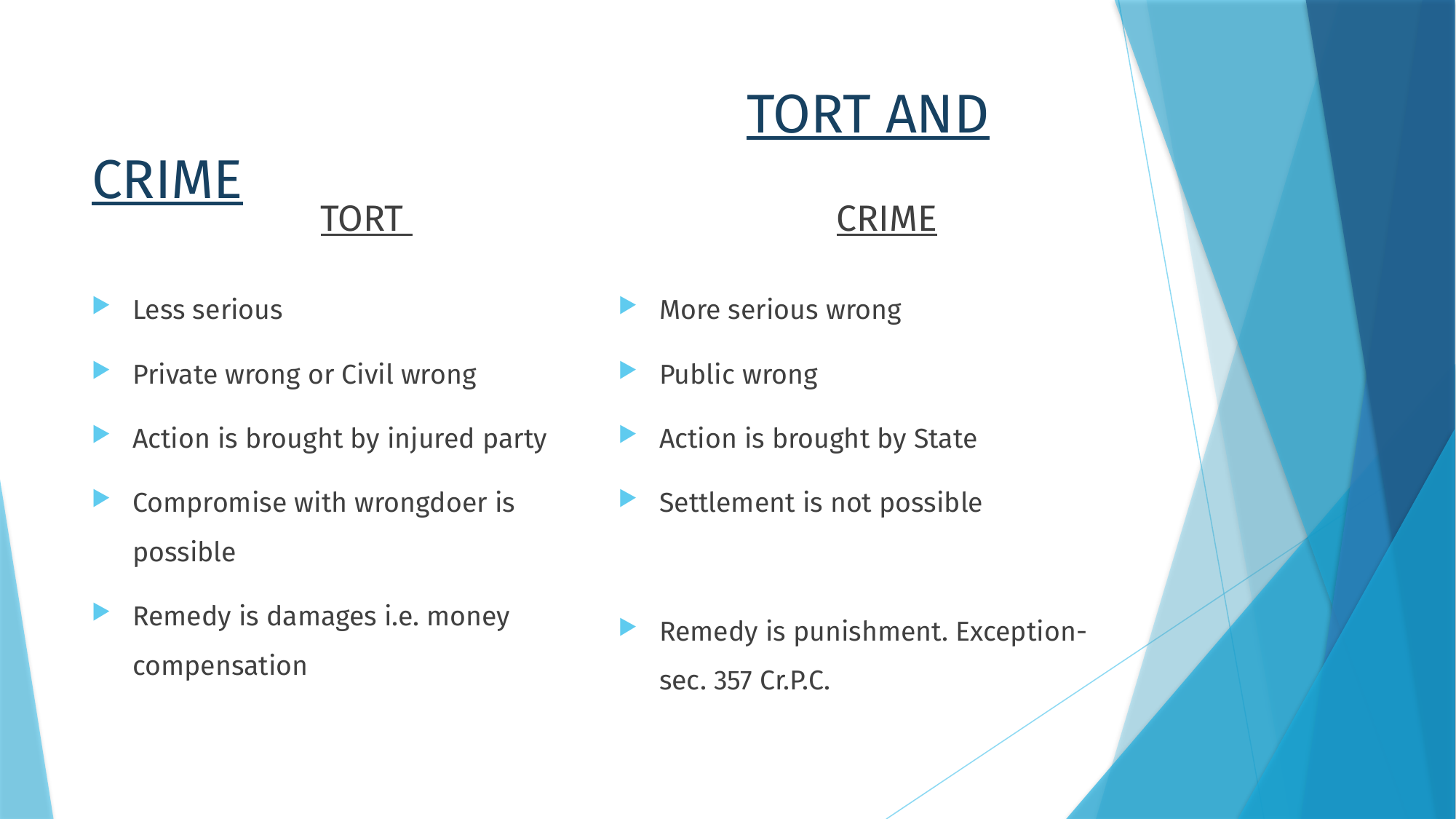

# TORT AND CRIME
		TORT
		CRIME
Less serious
Private wrong or Civil wrong
Action is brought by injured party
Compromise with wrongdoer is possible
Remedy is damages i.e. money compensation
More serious wrong
Public wrong
Action is brought by State
Settlement is not possible

Remedy is punishment. Exception- sec. 357 Cr.P.C.